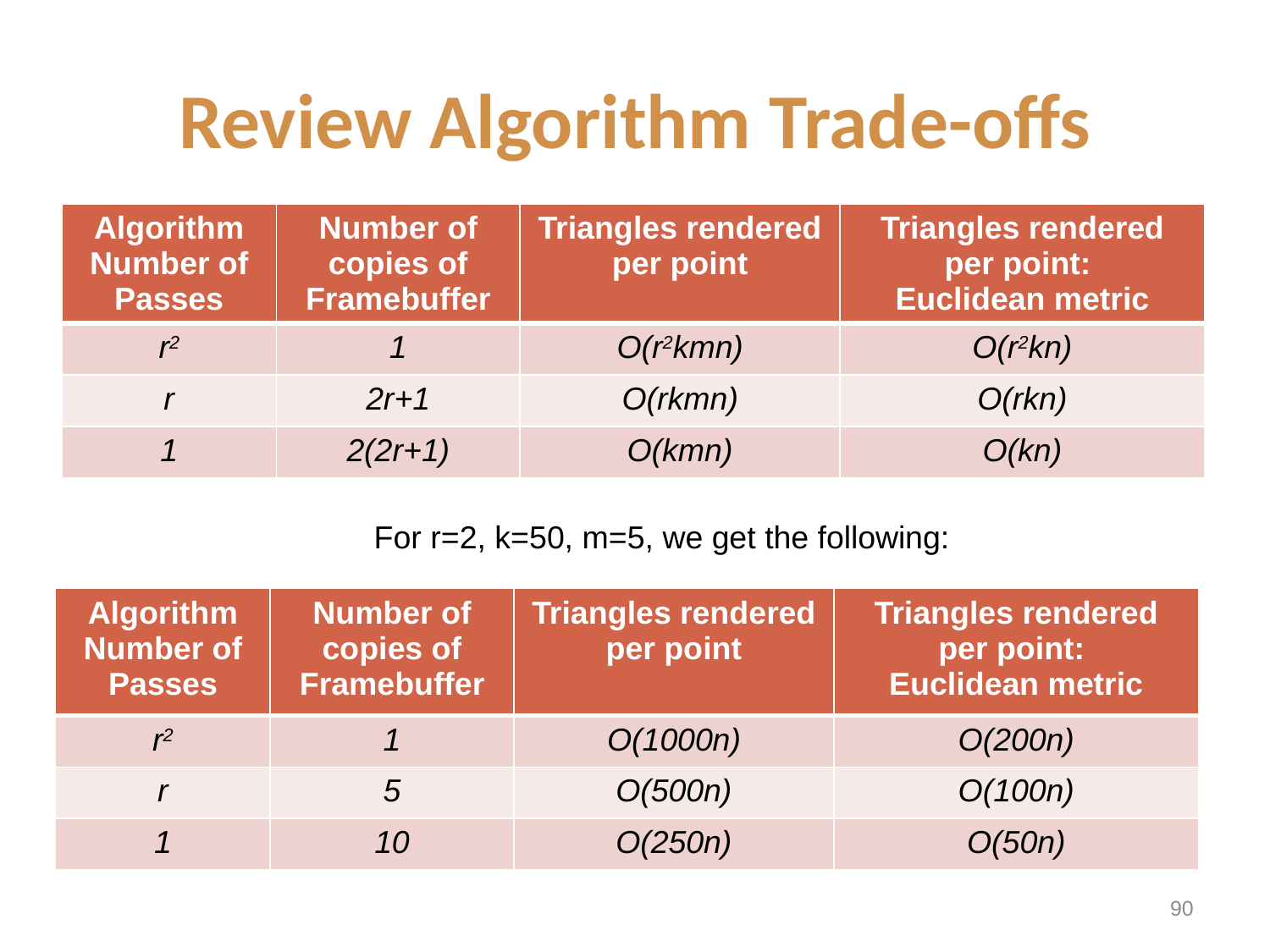

# Review Algorithm Trade-offs
| Algorithm Number of Passes | Number of copies of Framebuffer | Triangles rendered per point | Triangles rendered per point: Euclidean metric |
| --- | --- | --- | --- |
| r2 | 1 | O(r2kmn) | O(r2kn) |
| r | 2r+1 | O(rkmn) | O(rkn) |
| 1 | 2(2r+1) | O(kmn) | O(kn) |
For r=2, k=50, m=5, we get the following:
| Algorithm Number of Passes | Number of copies of Framebuffer | Triangles rendered per point | Triangles rendered per point: Euclidean metric |
| --- | --- | --- | --- |
| r2 | 1 | O(1000n) | O(200n) |
| r | 5 | O(500n) | O(100n) |
| 1 | 10 | O(250n) | O(50n) |
90